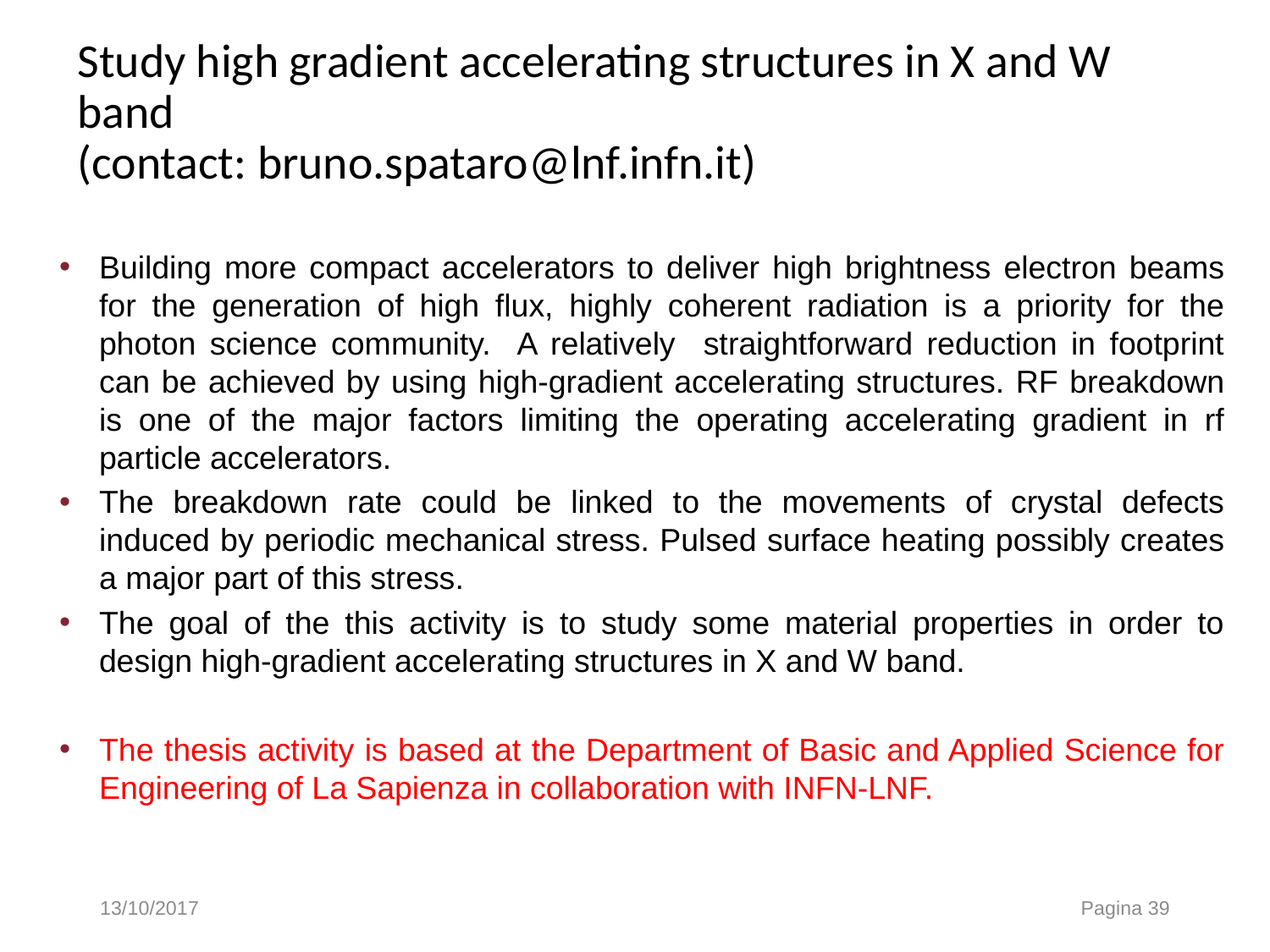

# Study high gradient accelerating structures in X and W band (contact: bruno.spataro@lnf.infn.it)
Building more compact accelerators to deliver high brightness electron beams for the generation of high flux, highly coherent radiation is a priority for the photon science community.  A relatively  straightforward reduction in footprint can be achieved by using high-gradient accelerating structures. RF breakdown is one of the major factors limiting the operating accelerating gradient in rf particle accelerators.
The breakdown rate could be linked to the movements of crystal defects induced by periodic mechanical stress. Pulsed surface heating possibly creates a major part of this stress.
The goal of the this activity is to study some material properties in order to design high-gradient accelerating structures in X and W band.

The thesis activity is based at the Department of Basic and Applied Science for Engineering of La Sapienza in collaboration with INFN-LNF.
13/10/2017
Pagina 39